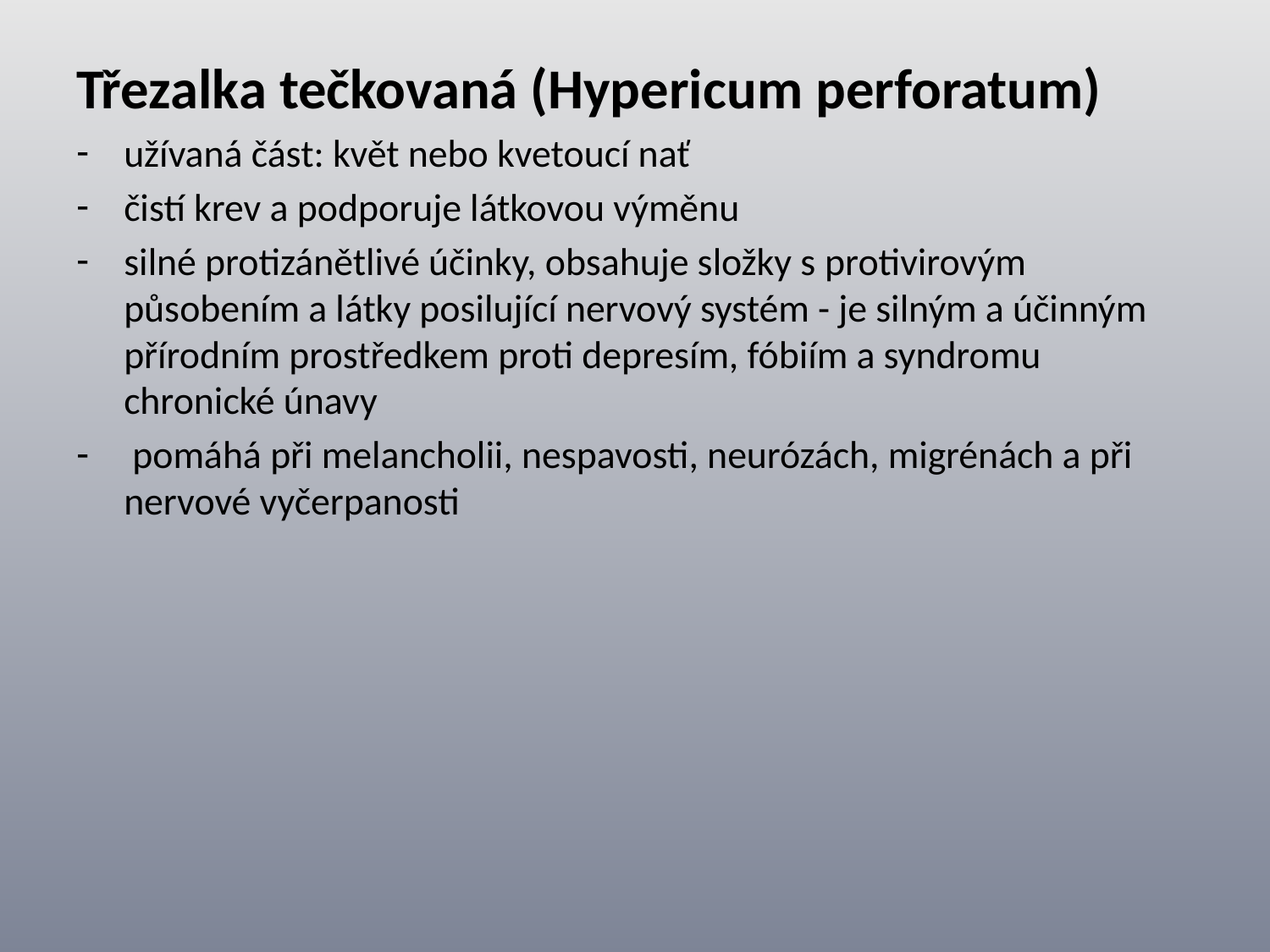

Třezalka tečkovaná (Hypericum perforatum)
užívaná část: květ nebo kvetoucí nať
čistí krev a podporuje látkovou výměnu
silné protizánětlivé účinky, obsahuje složky s protivirovým působením a látky posilující nervový systém - je silným a účinným přírodním prostředkem proti depresím, fóbiím a syndromu chronické únavy
 pomáhá při melancholii, nespavosti, neurózách, migrénách a při nervové vyčerpanosti